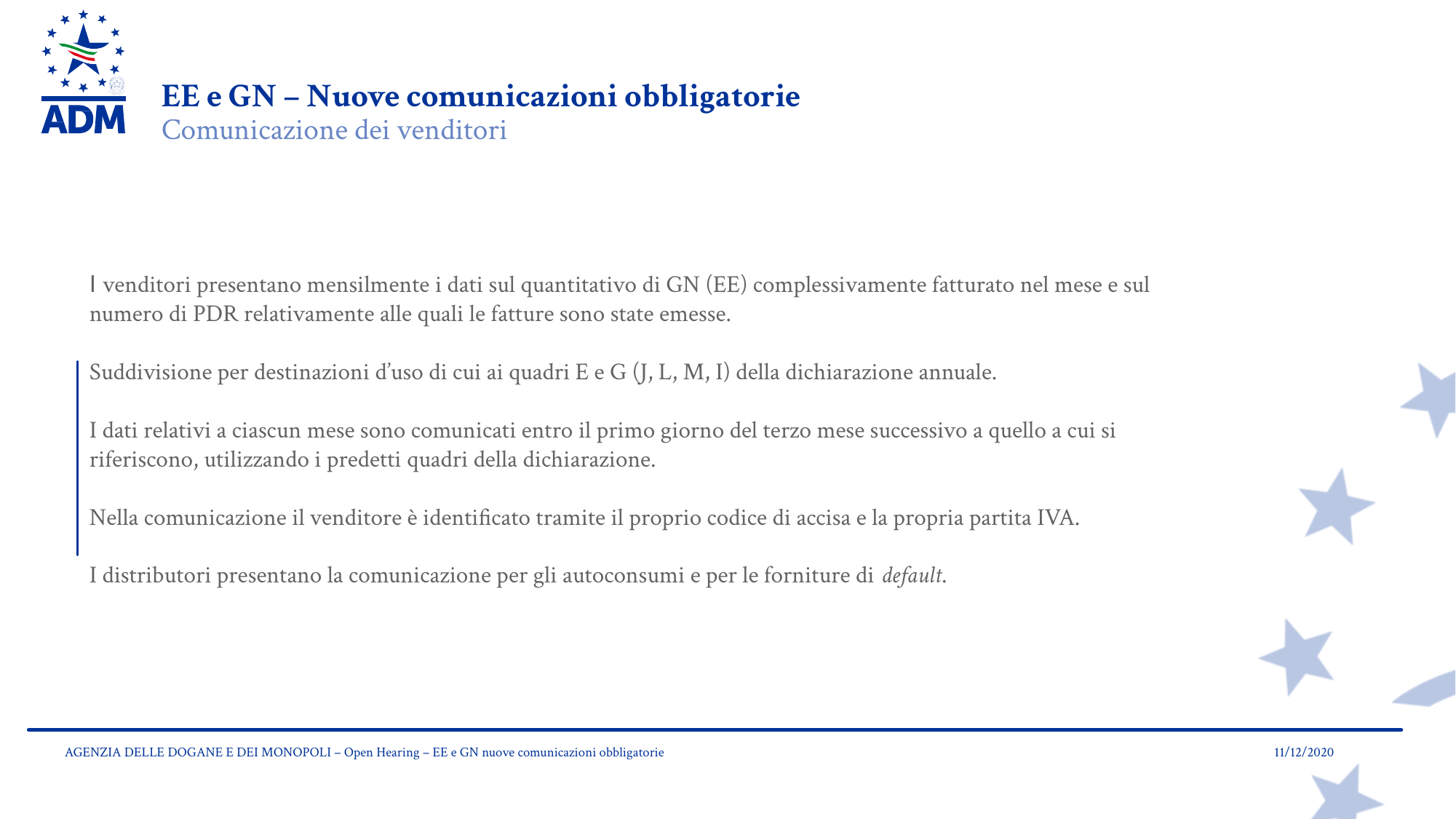

EE e GN – Nuove comunicazioni obbligatorie
Comunicazione dei venditori
I venditori presentano mensilmente i dati sul quantitativo di GN (EE) complessivamente fatturato nel mese e sul numero di PDR relativamente alle quali le fatture sono state emesse.

Suddivisione per destinazioni d’uso di cui ai quadri E e G (J, L, M, I) della dichiarazione annuale.

I dati relativi a ciascun mese sono comunicati entro il primo giorno del terzo mese successivo a quello a cui si riferiscono, utilizzando i predetti quadri della dichiarazione.

Nella comunicazione il venditore è identificato tramite il proprio codice di accisa e la propria partita IVA.

I distributori presentano la comunicazione per gli autoconsumi e per le forniture di default.
11/12/2020
AGENZIA DELLE DOGANE E DEI MONOPOLI – Open Hearing – EE e GN nuove comunicazioni obbligatorie